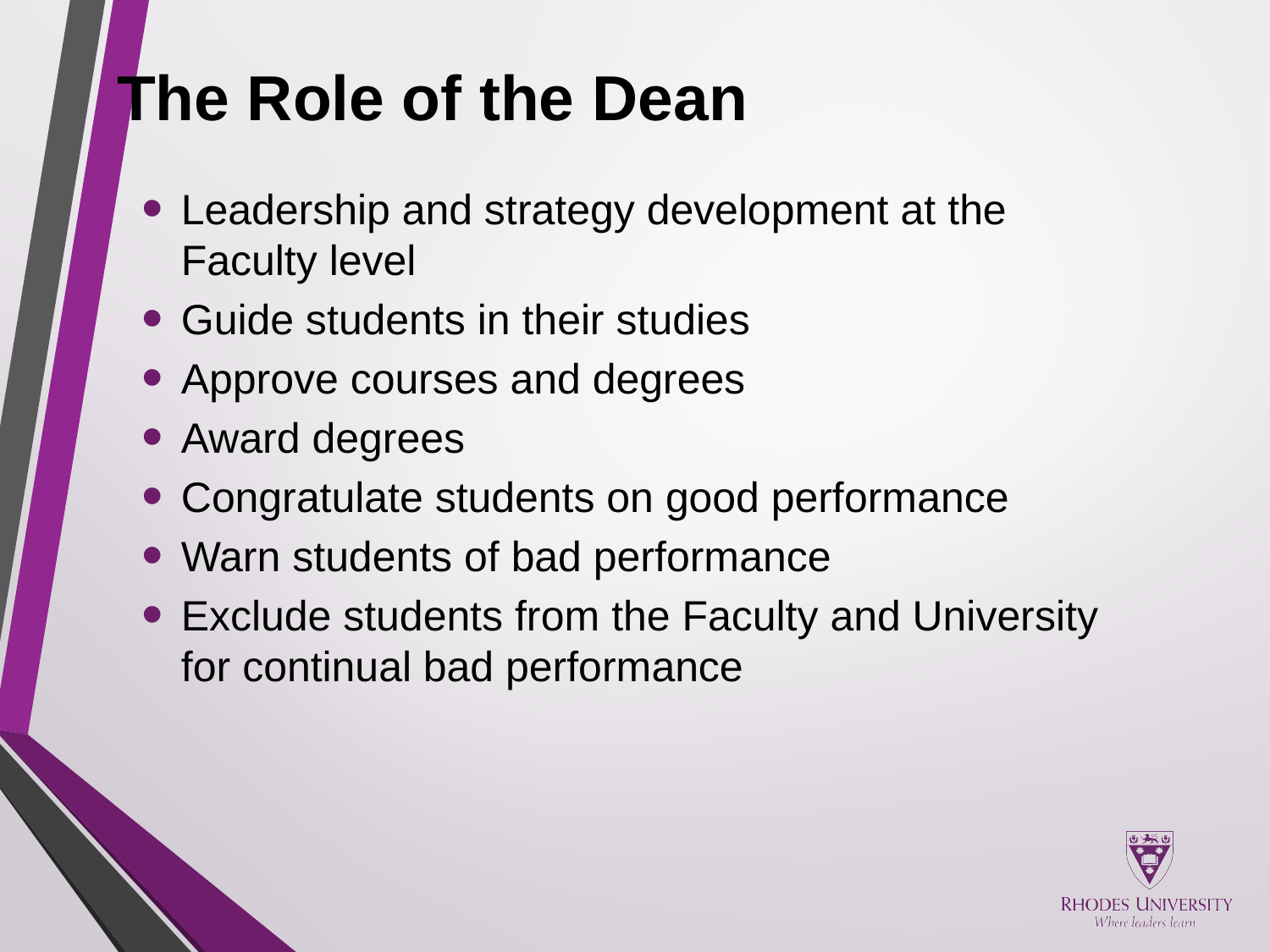

# The Role of the Dean
Leadership and strategy development at the Faculty level
Guide students in their studies
Approve courses and degrees
Award degrees
Congratulate students on good performance
Warn students of bad performance
Exclude students from the Faculty and University for continual bad performance